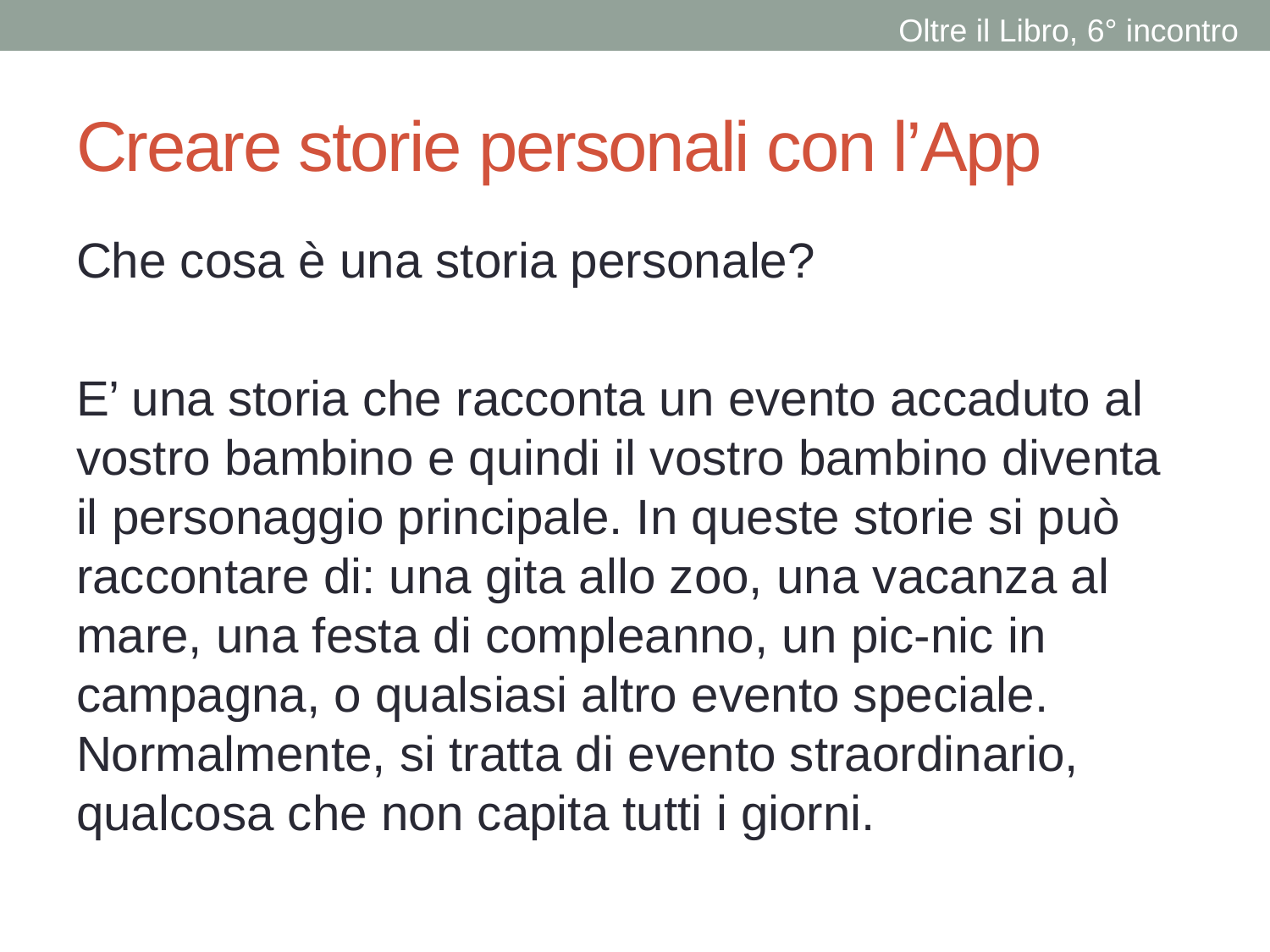

Oltre il Libro, 6° incontro
# Creare storie personali con l’App
Che cosa è una storia personale?

E’ una storia che racconta un evento accaduto al vostro bambino e quindi il vostro bambino diventa il personaggio principale. In queste storie si può raccontare di: una gita allo zoo, una vacanza al mare, una festa di compleanno, un pic-nic in campagna, o qualsiasi altro evento speciale. Normalmente, si tratta di evento straordinario, qualcosa che non capita tutti i giorni.